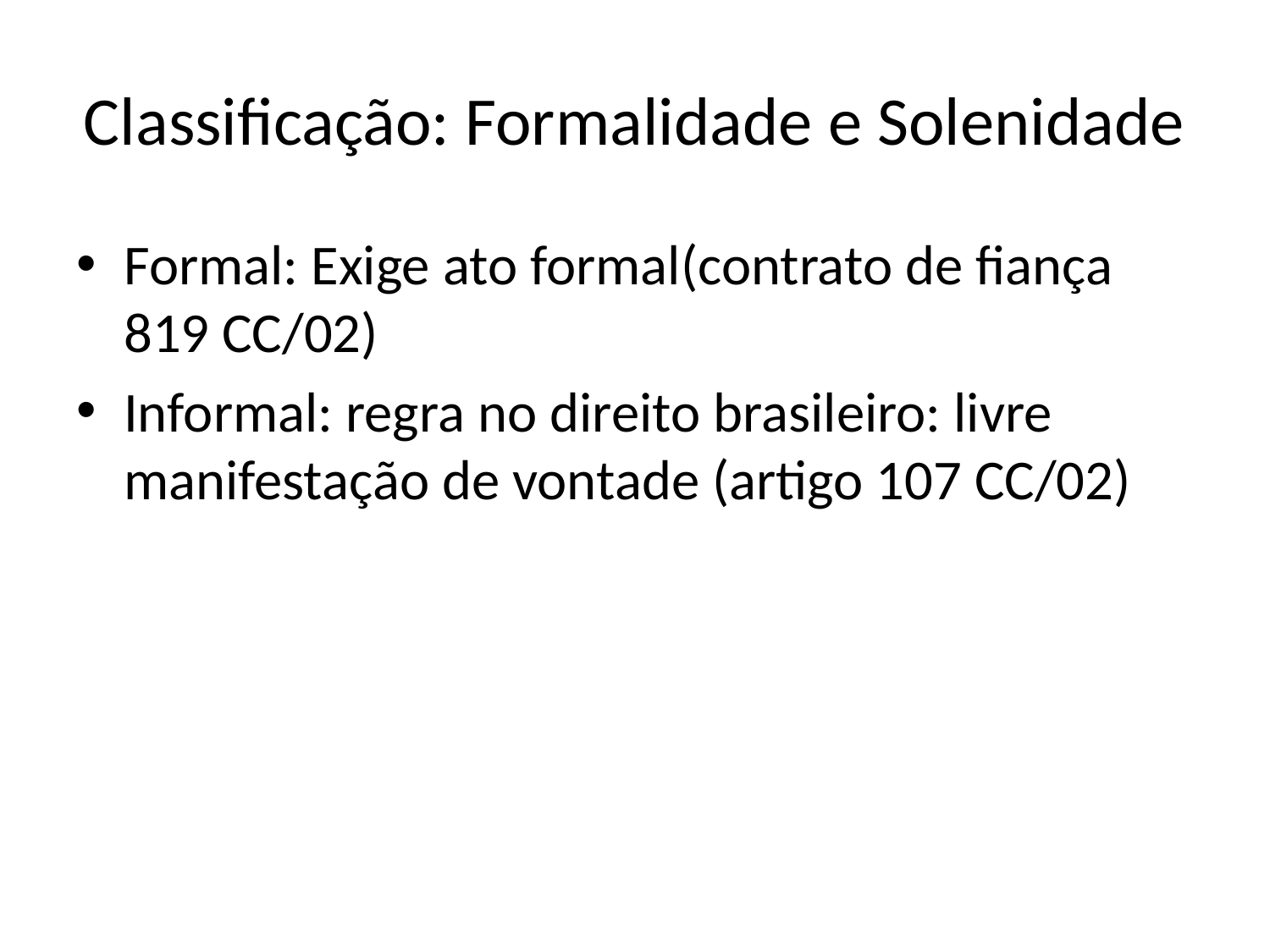

# Classificação: Formalidade e Solenidade
Formal: Exige ato formal(contrato de fiança 819 CC/02)
Informal: regra no direito brasileiro: livre manifestação de vontade (artigo 107 CC/02)